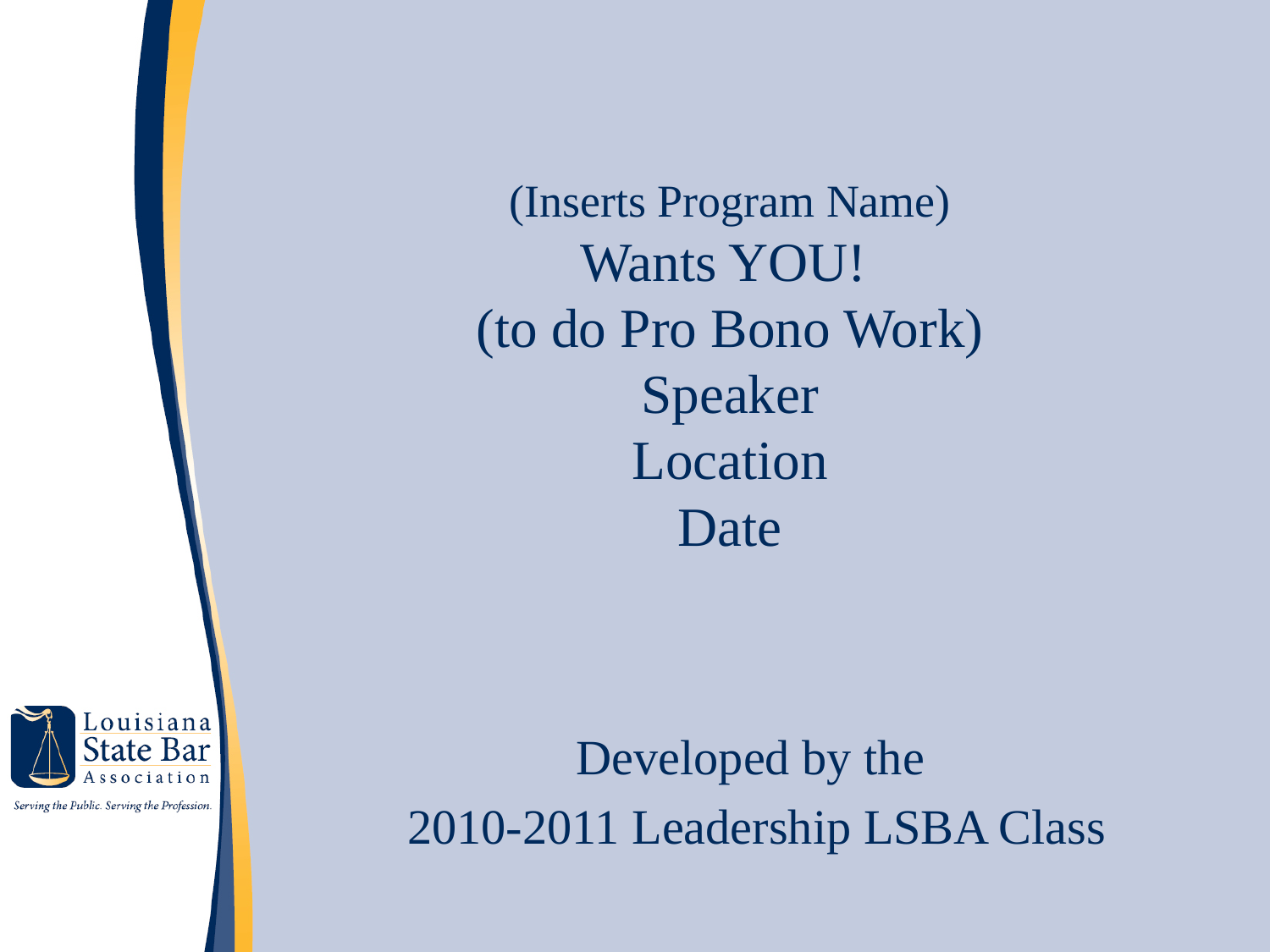

# (Inserts Program Name) Wants YOU! (to do Pro Bono Work) Speaker Location Date
Developed by the
2010-2011 Leadership LSBA Class